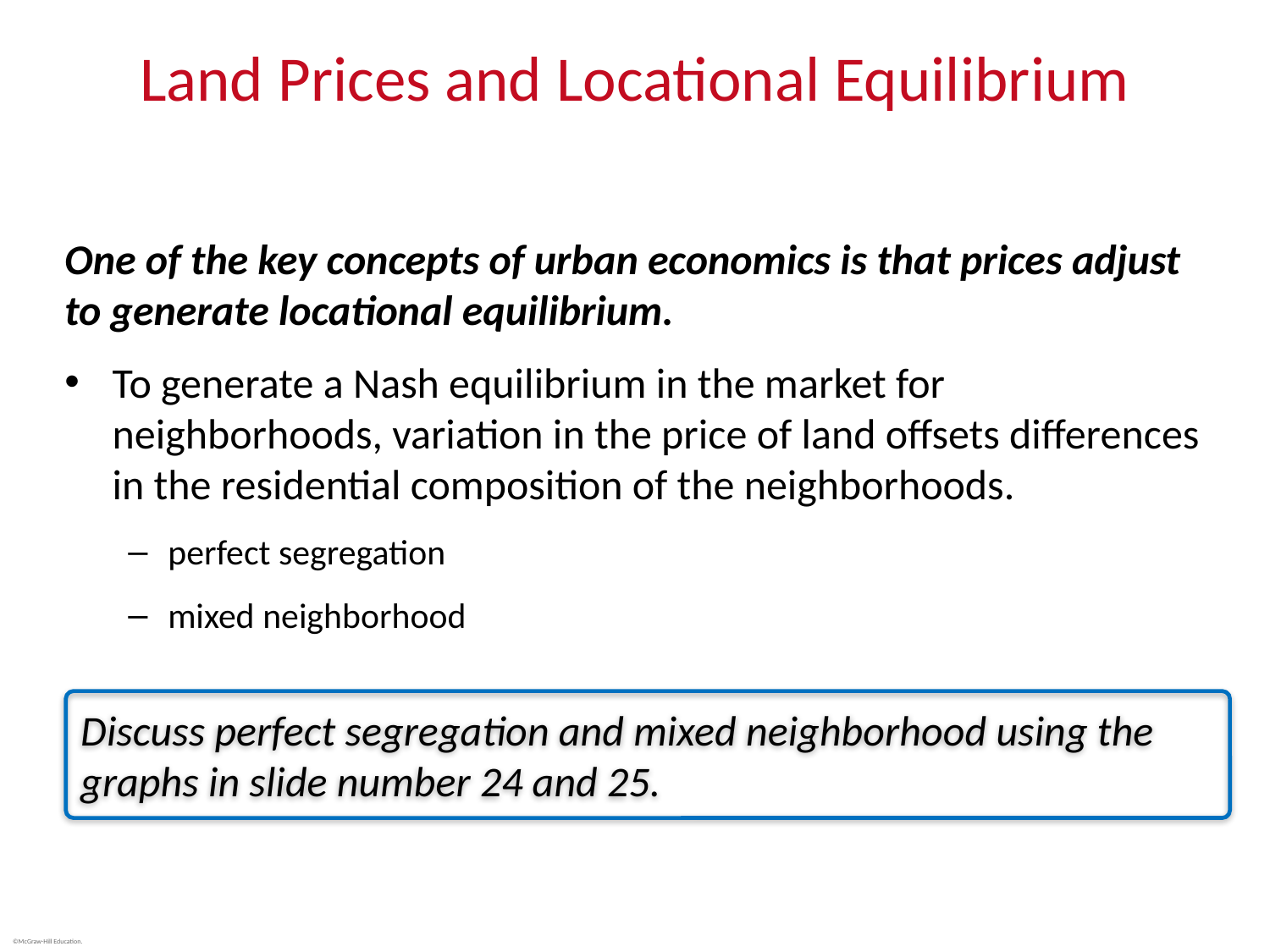

# Land Prices and Locational Equilibrium
One of the key concepts of urban economics is that prices adjust to generate locational equilibrium.
To generate a Nash equilibrium in the market for neighborhoods, variation in the price of land offsets differences in the residential composition of the neighborhoods.
perfect segregation
mixed neighborhood

Discuss perfect segregation and mixed neighborhood using the graphs in slide number 24 and 25.